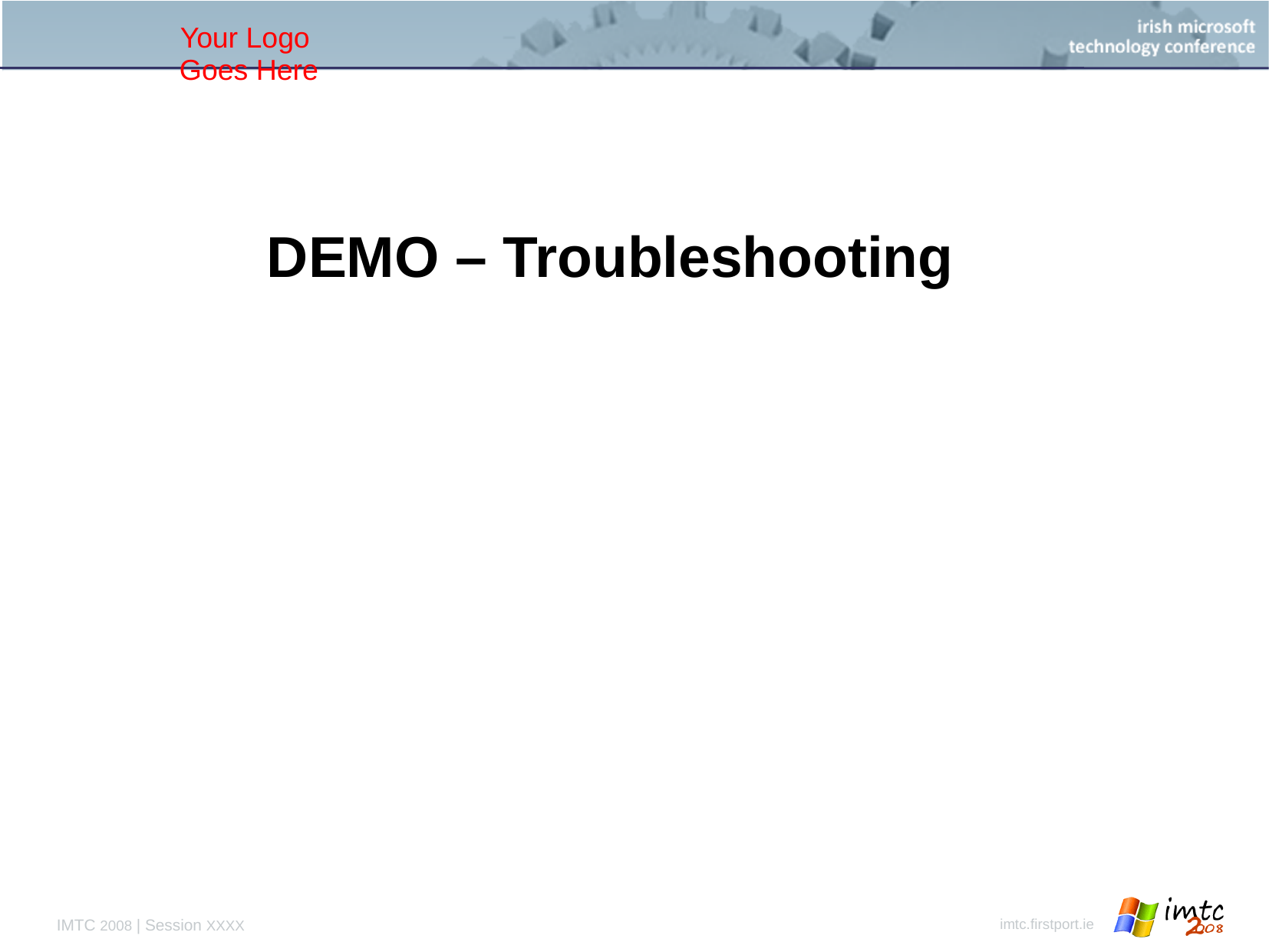

Your Logo
Goes Here
# DEMO – Troubleshooting